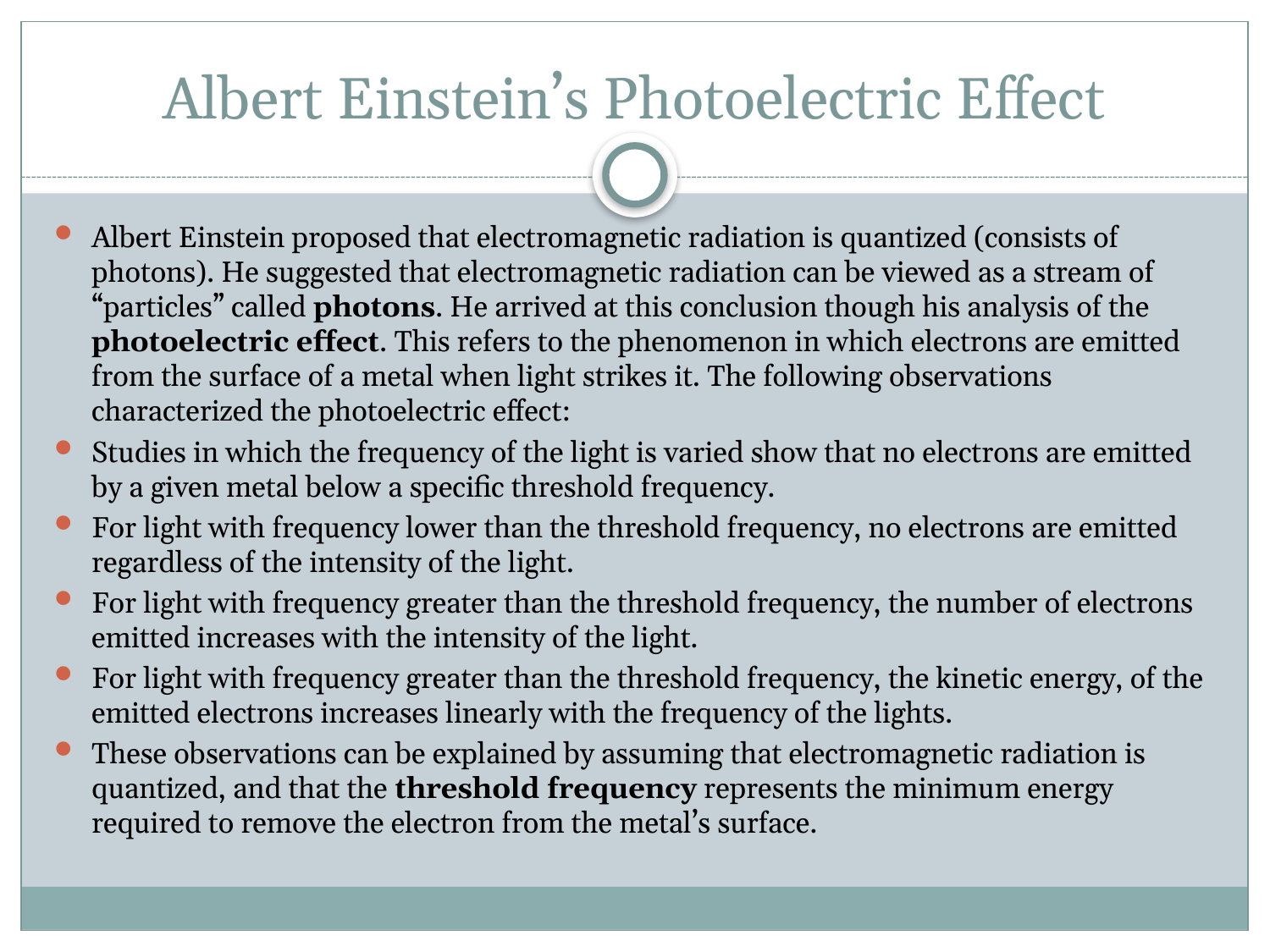

# Albert Einstein’s Photoelectric Effect
Albert Einstein proposed that electromagnetic radiation is quantized (consists of photons). He suggested that electromagnetic radiation can be viewed as a stream of “particles” called photons. He arrived at this conclusion though his analysis of the photoelectric effect. This refers to the phenomenon in which electrons are emitted from the surface of a metal when light strikes it. The following observations characterized the photoelectric effect:
Studies in which the frequency of the light is varied show that no electrons are emitted by a given metal below a specific threshold frequency.
For light with frequency lower than the threshold frequency, no electrons are emitted regardless of the intensity of the light.
For light with frequency greater than the threshold frequency, the number of electrons emitted increases with the intensity of the light.
For light with frequency greater than the threshold frequency, the kinetic energy, of the emitted electrons increases linearly with the frequency of the lights.
These observations can be explained by assuming that electromagnetic radiation is quantized, and that the threshold frequency represents the minimum energy required to remove the electron from the metal’s surface.